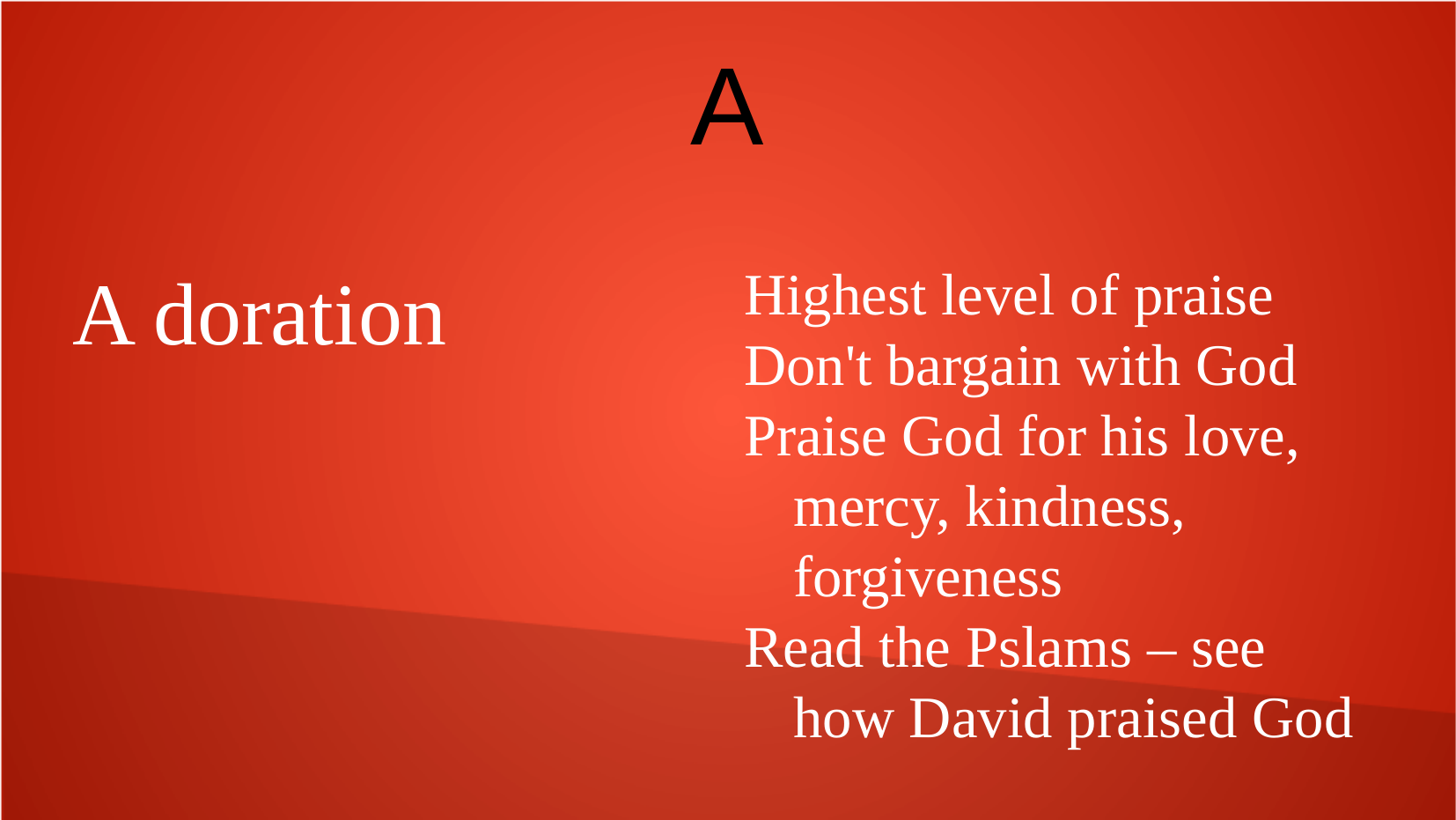

A
A doration

Highest level of praise
Don't bargain with God
Praise God for his love, mercy, kindness, forgiveness
Read the Pslams – see how David praised God